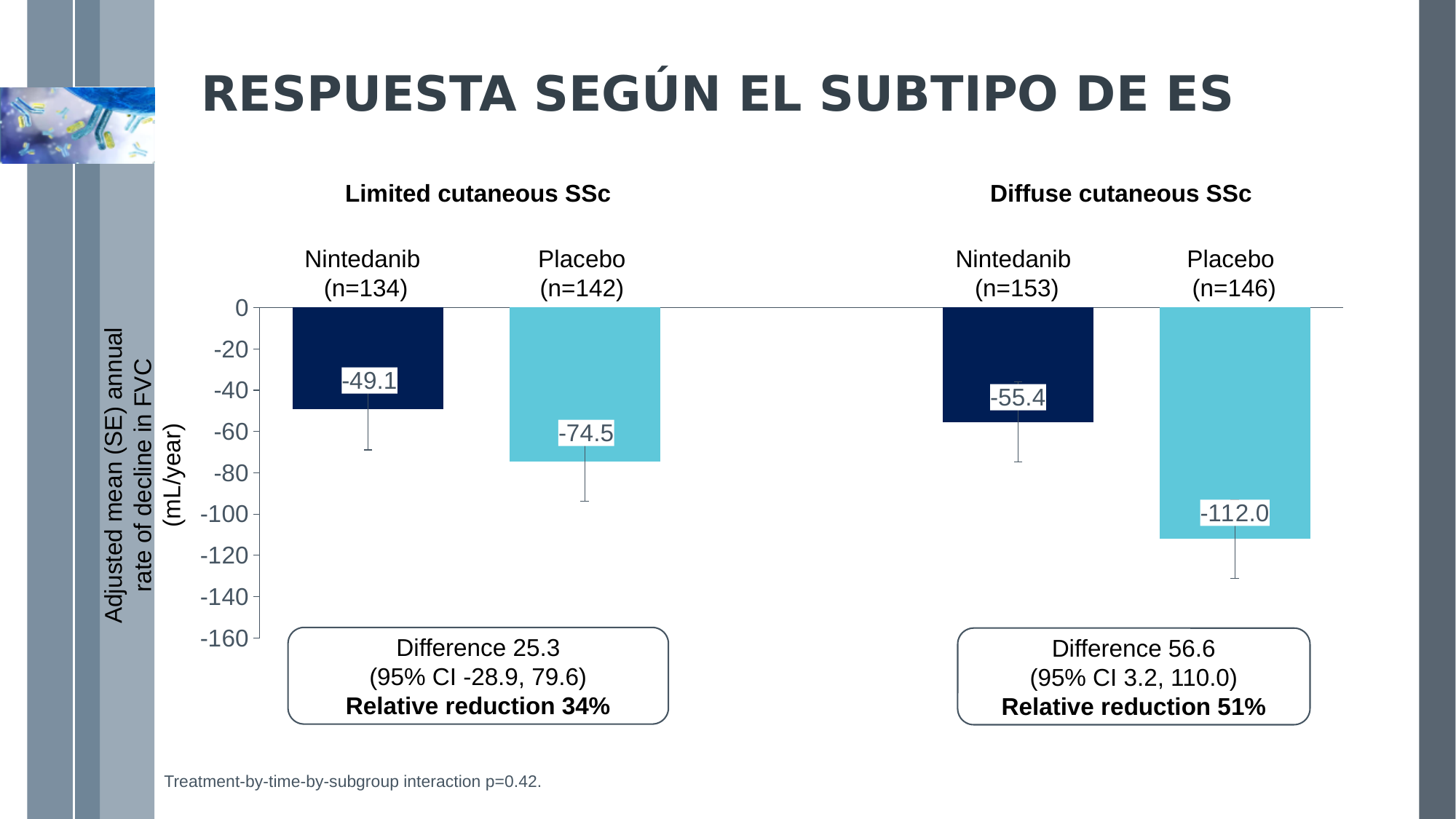

# RESPUESTA SEGÚN EL SUBTIPO DE ES
Limited cutaneous SSc
Diffuse cutaneous SSc
Nintedanib
(n=134)
Placebo
(n=142)
Nintedanib
(n=153)
Placebo
(n=146)

### Chart

| Category | Column1 |
|---|---|
| Nintedanib limited | -49.1 |
| Placebo limited | -74.5 |
|  | None |
| Nintedanib diffuse | -55.4 |
| Placebo diffuse | -112.0 |
Adjusted mean (SE) annual rate of decline in FVC (mL/year)
Difference 25.3
(95% CI -28.9, 79.6)
Relative reduction 34%
Difference 56.6
(95% CI 3.2, 110.0)
Relative reduction 51%
Treatment-by-time-by-subgroup interaction p=0.42.